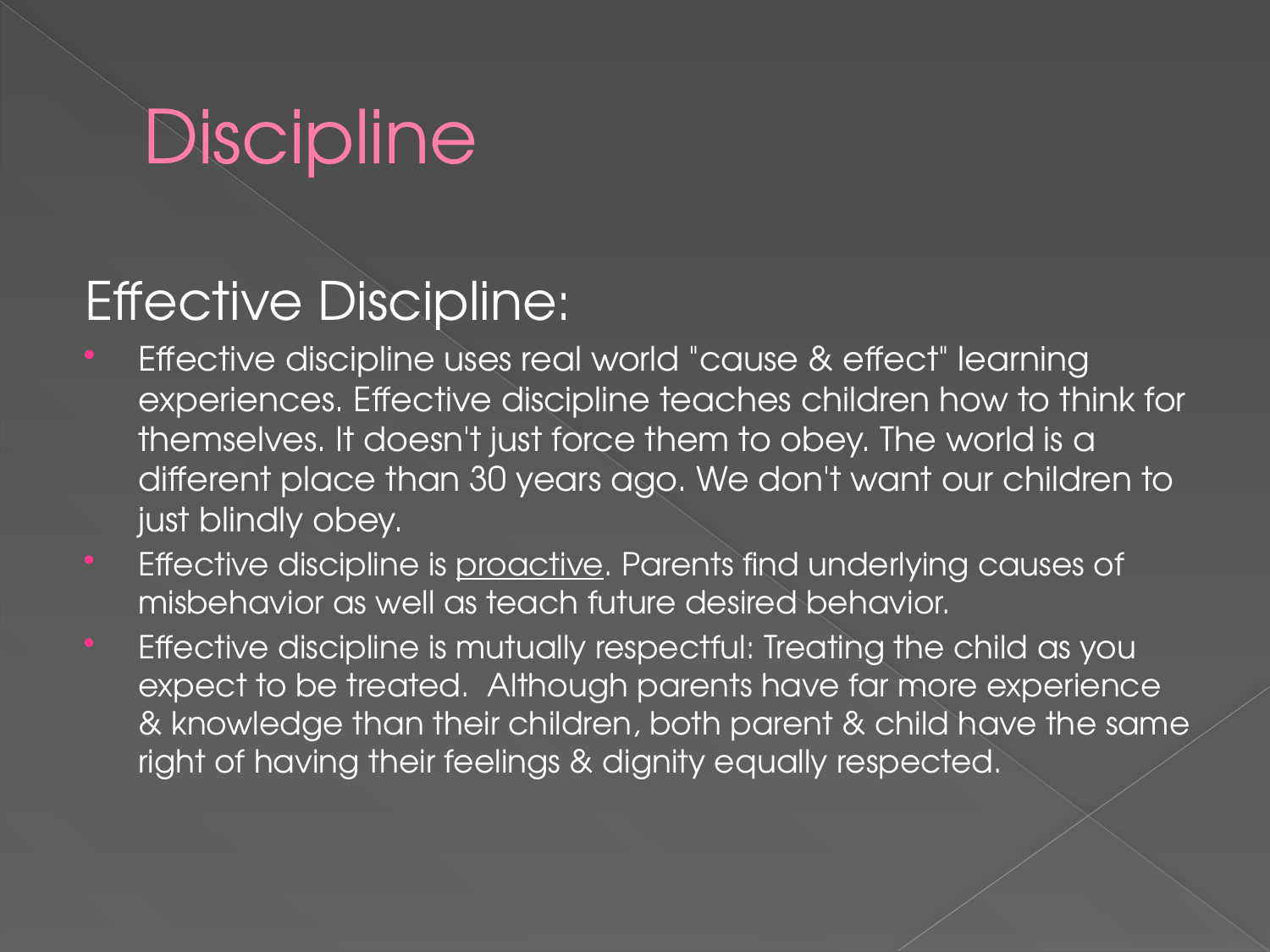

# Discipline
Effective Discipline:
Effective discipline uses real world "cause & effect" learning experiences. Effective discipline teaches children how to think for themselves. It doesn't just force them to obey. The world is a different place than 30 years ago. We don't want our children to just blindly obey.
Effective discipline is proactive. Parents find underlying causes of misbehavior as well as teach future desired behavior.
Effective discipline is mutually respectful: Treating the child as you expect to be treated.  Although parents have far more experience & knowledge than their children, both parent & child have the same right of having their feelings & dignity equally respected.